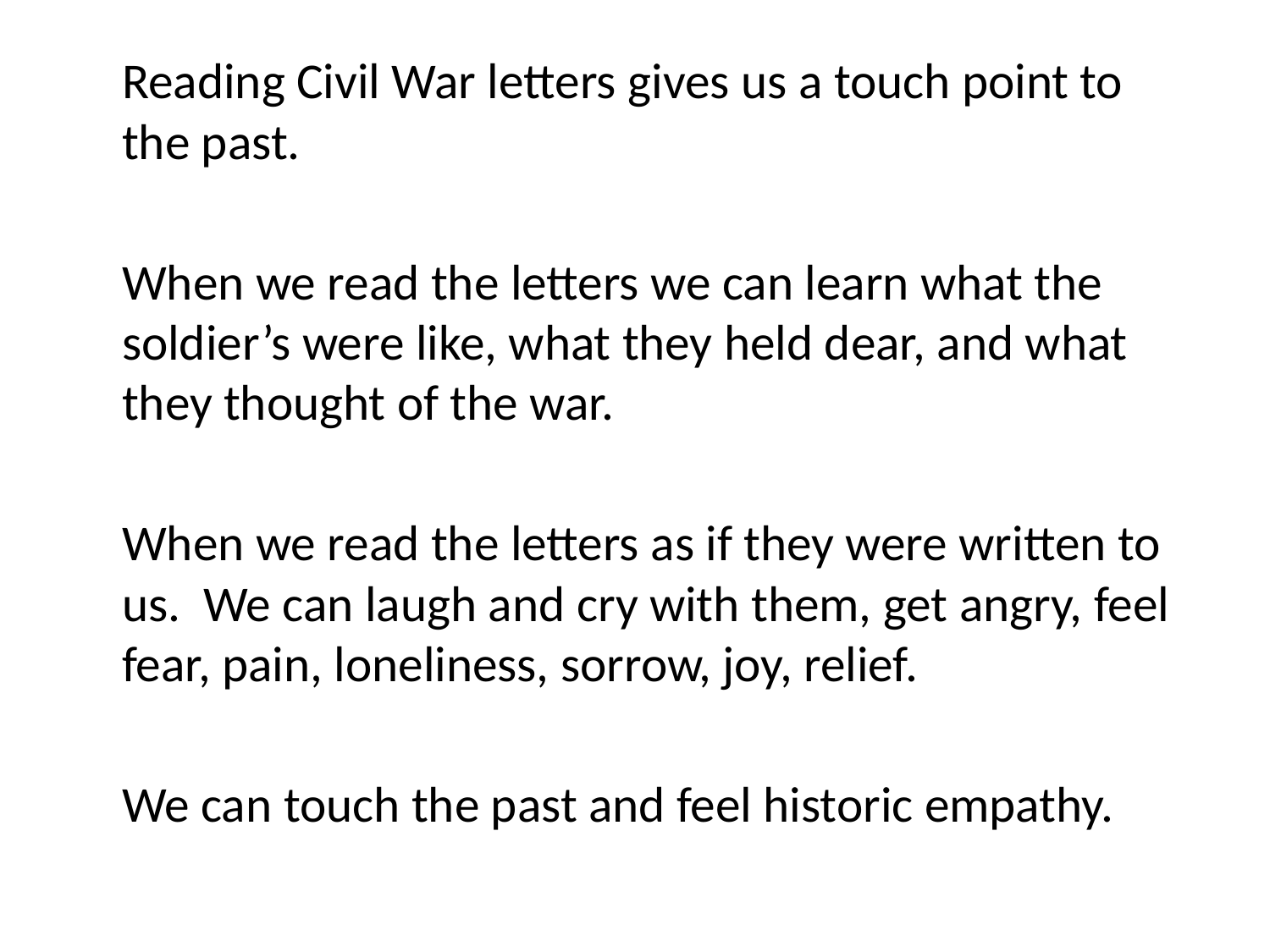

#
	Reading Civil War letters gives us a touch point to the past.

	When we read the letters we can learn what the soldier’s were like, what they held dear, and what they thought of the war.

	When we read the letters as if they were written to us.  We can laugh and cry with them, get angry, feel fear, pain, loneliness, sorrow, joy, relief.

	We can touch the past and feel historic empathy.